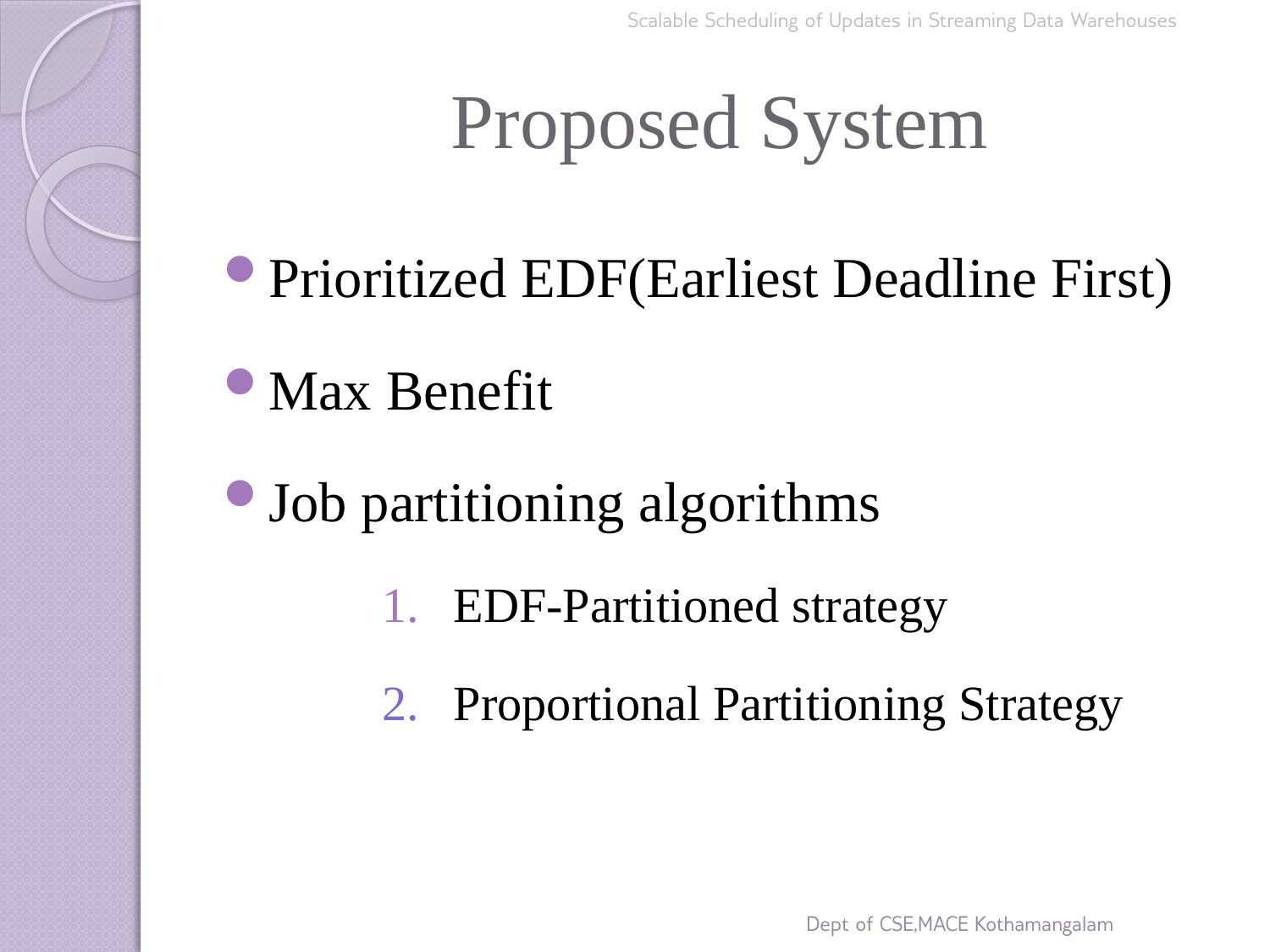

Scalable Scheduling of Updates in Streaming Data Warehouses
# Proposed System
Prioritized EDF(Earliest Deadline First)
Max Benefit
Job partitioning algorithms
EDF-Partitioned strategy
Proportional Partitioning Strategy

Dept of CSE,MACE Kothamangalam